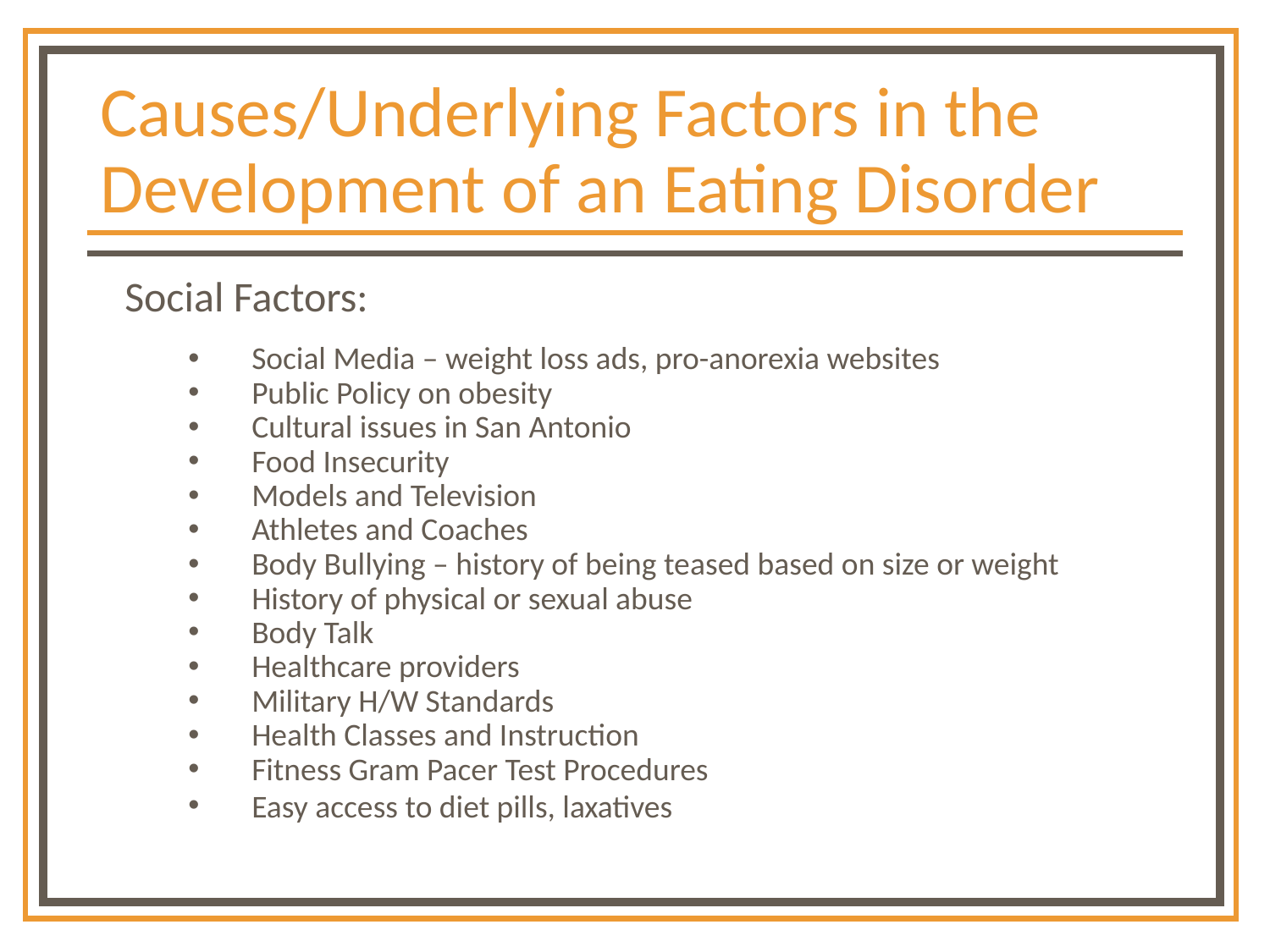

# Causes/Underlying Factors in the Development of an Eating Disorder

Social Factors:

Social Media – weight loss ads, pro-anorexia websites
Public Policy on obesity
Cultural issues in San Antonio
Food Insecurity
Models and Television
Athletes and Coaches
Body Bullying – history of being teased based on size or weight
History of physical or sexual abuse
Body Talk
Healthcare providers
Military H/W Standards
Health Classes and Instruction
Fitness Gram Pacer Test Procedures
Easy access to diet pills, laxatives